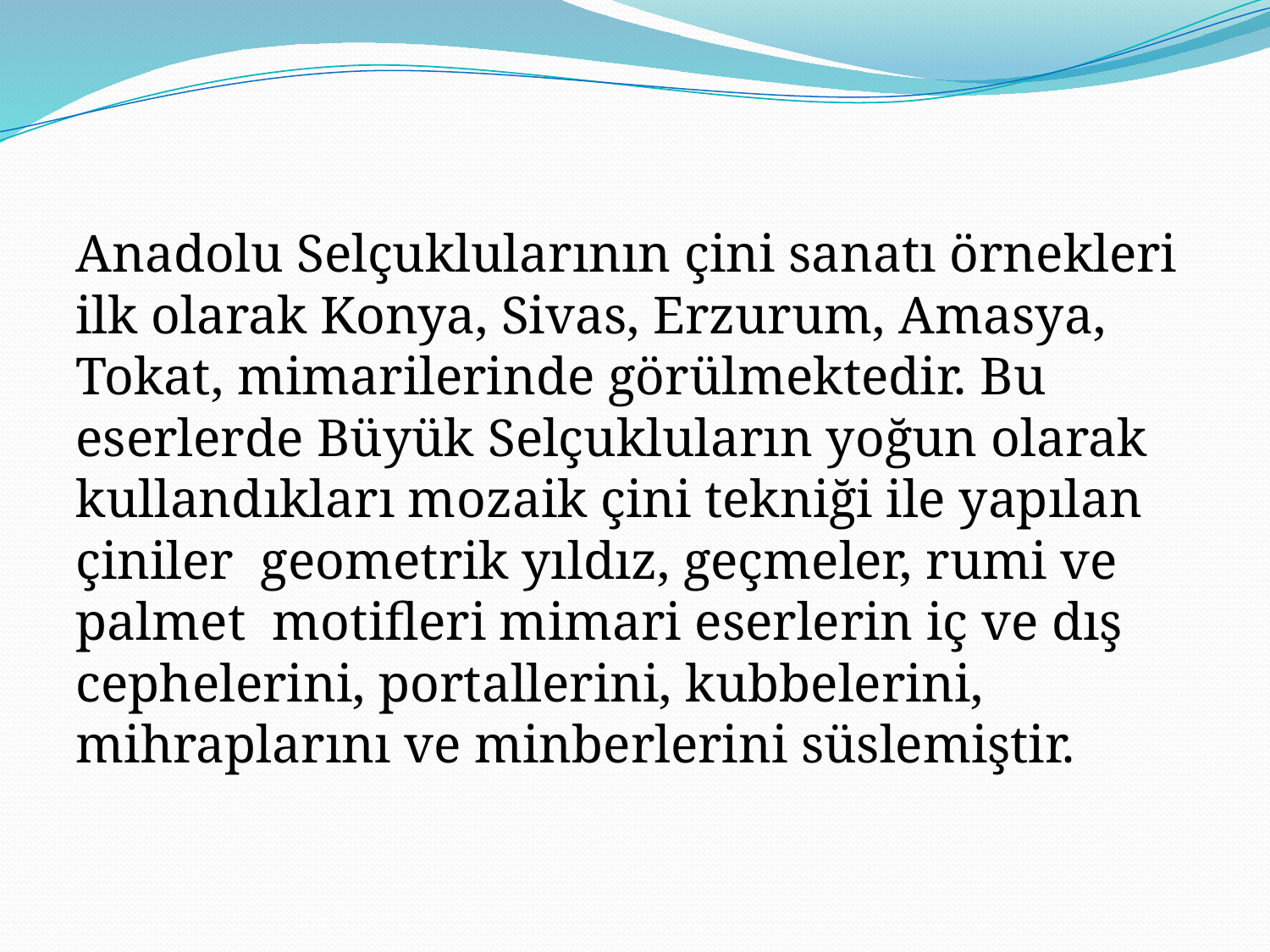

Anadolu Selçuklularının çini sanatı örnekleri ilk olarak Konya, Sivas, Erzurum, Amasya, Tokat, mimarilerinde görülmektedir. Bu eserlerde Büyük Selçukluların yoğun olarak kullandıkları mozaik çini tekniği ile yapılan çiniler  geometrik yıldız, geçmeler, rumi ve palmet  motifleri mimari eserlerin iç ve dış cephelerini, portallerini, kubbelerini, mihraplarını ve minberlerini süslemiştir.